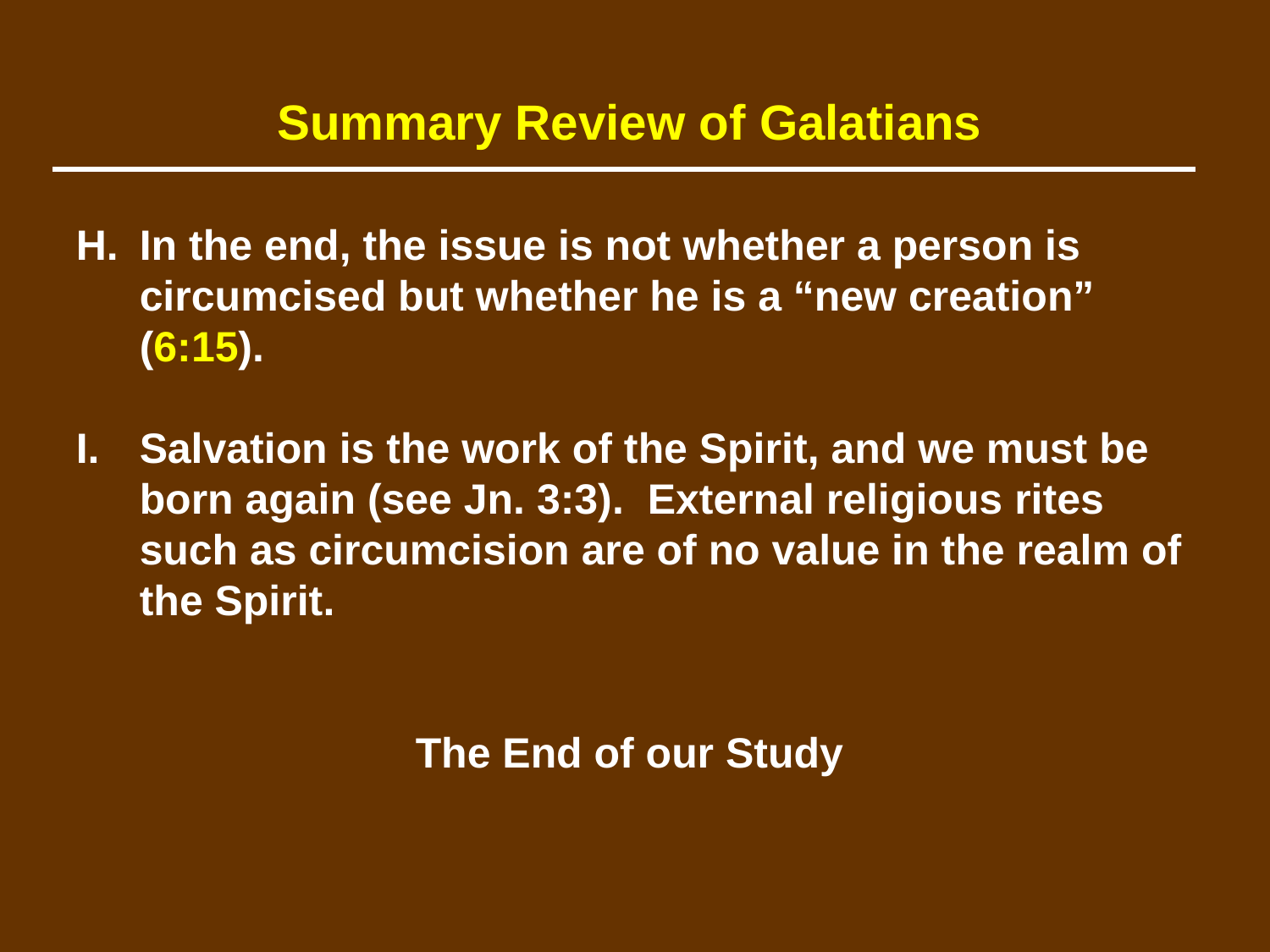

Summary Review of Galatians
H.	In the end, the issue is not whether a person is 	circumcised but whether he is a “new creation” 	(6:15).

I.	Salvation is the work of the Spirit, and we must be 	born again (see Jn. 3:3).  External religious rites 	such as circumcision are of no value in the realm of 	the Spirit.

The End of our Study